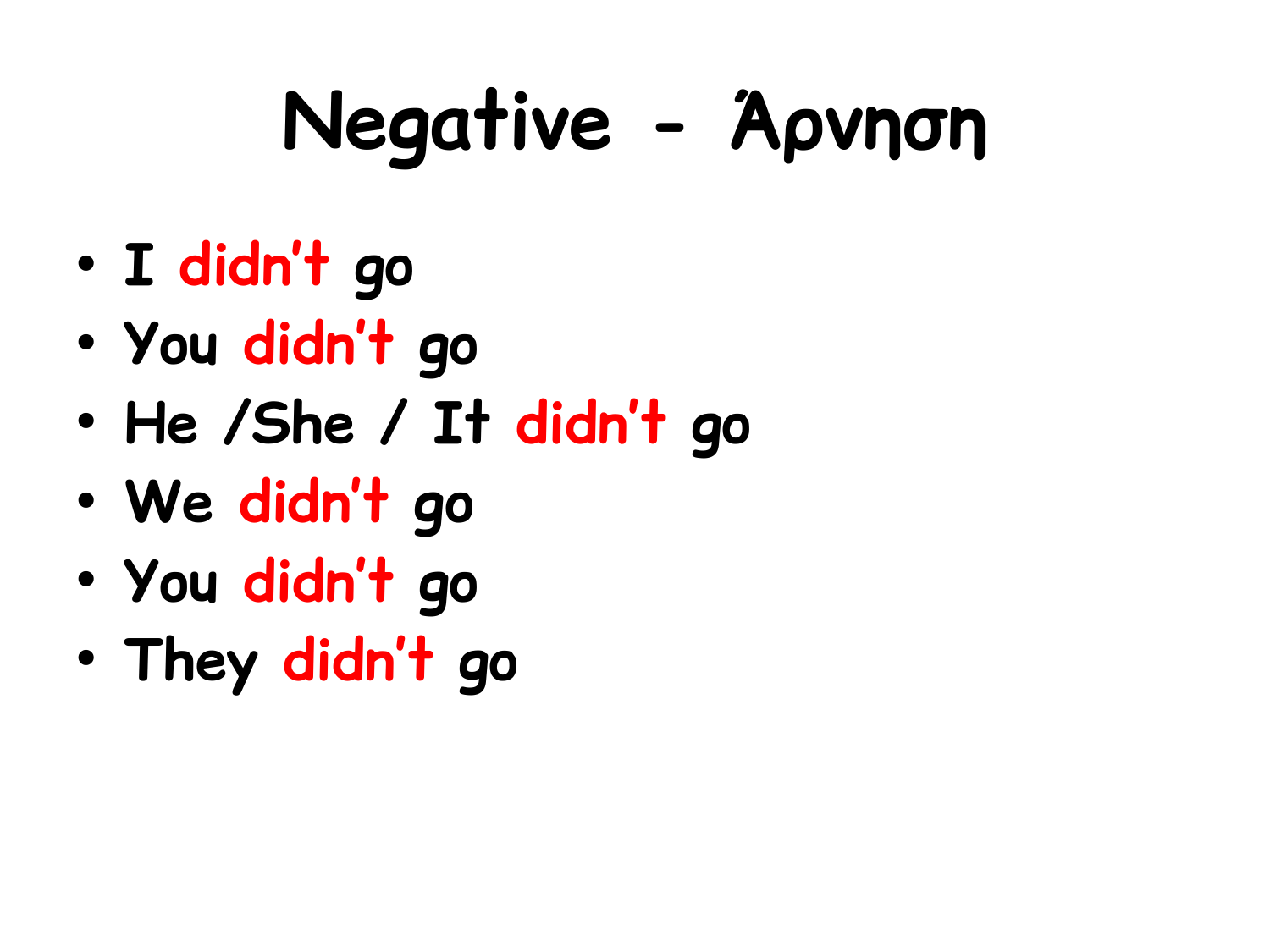

# Negative - Άρνηση
I didn’t go
You didn’t go
He /She / It didn’t go
We didn’t go
You didn’t go
They didn’t go